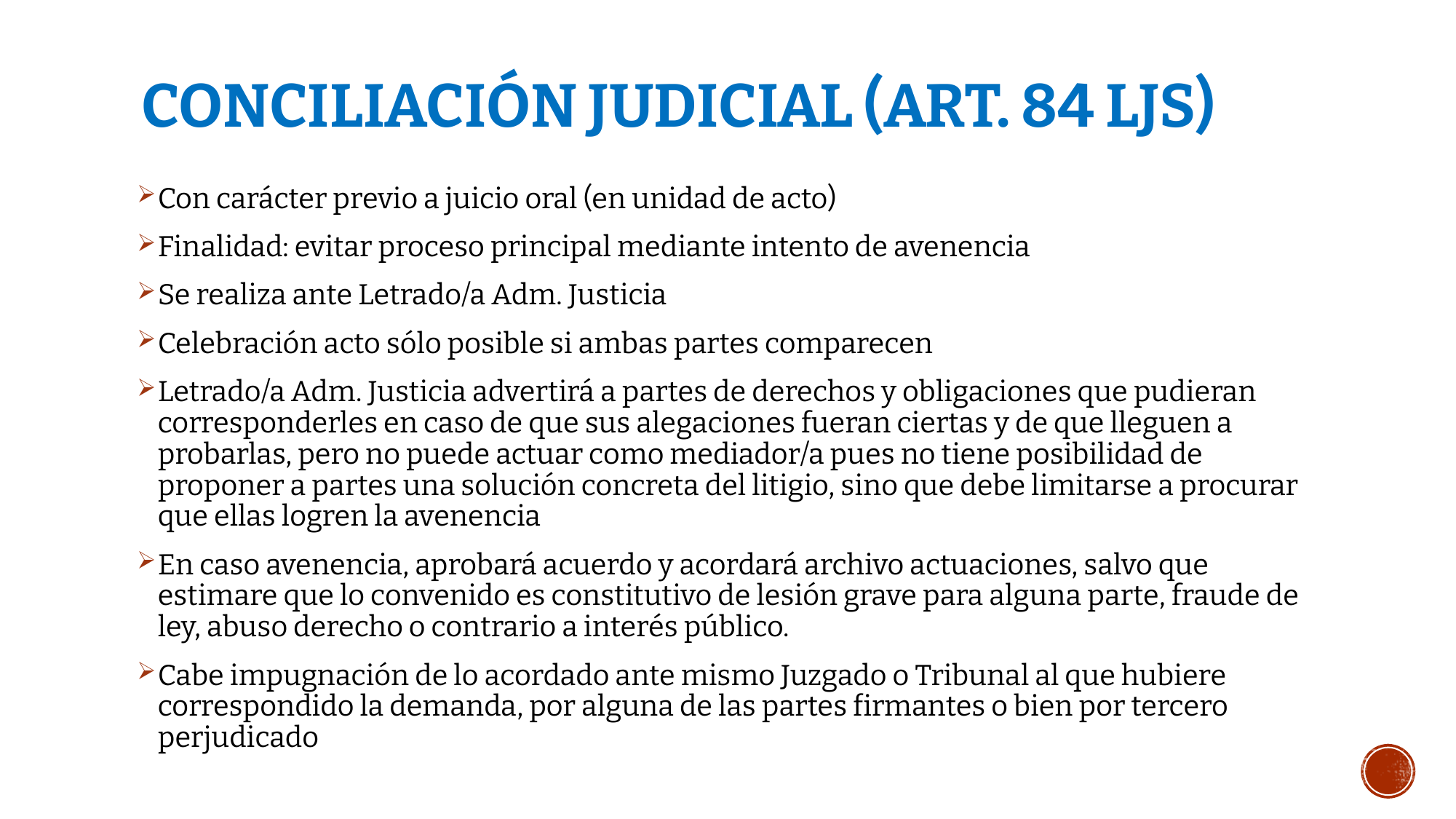

# conciliación judicial (art. 84 LJS)
Con carácter previo a juicio oral (en unidad de acto)
Finalidad: evitar proceso principal mediante intento de avenencia
Se realiza ante Letrado/a Adm. Justicia
Celebración acto sólo posible si ambas partes comparecen
Letrado/a Adm. Justicia advertirá a partes de derechos y obligaciones que pudieran corresponderles en caso de que sus alegaciones fueran ciertas y de que lleguen a probarlas, pero no puede actuar como mediador/a pues no tiene posibilidad de proponer a partes una solución concreta del litigio, sino que debe limitarse a procurar que ellas logren la avenencia
En caso avenencia, aprobará acuerdo y acordará archivo actuaciones, salvo que estimare que lo convenido es constitutivo de lesión grave para alguna parte, fraude de ley, abuso derecho o contrario a interés público.
Cabe impugnación de lo acordado ante mismo Juzgado o Tribunal al que hubiere correspondido la demanda, por alguna de las partes firmantes o bien por tercero perjudicado